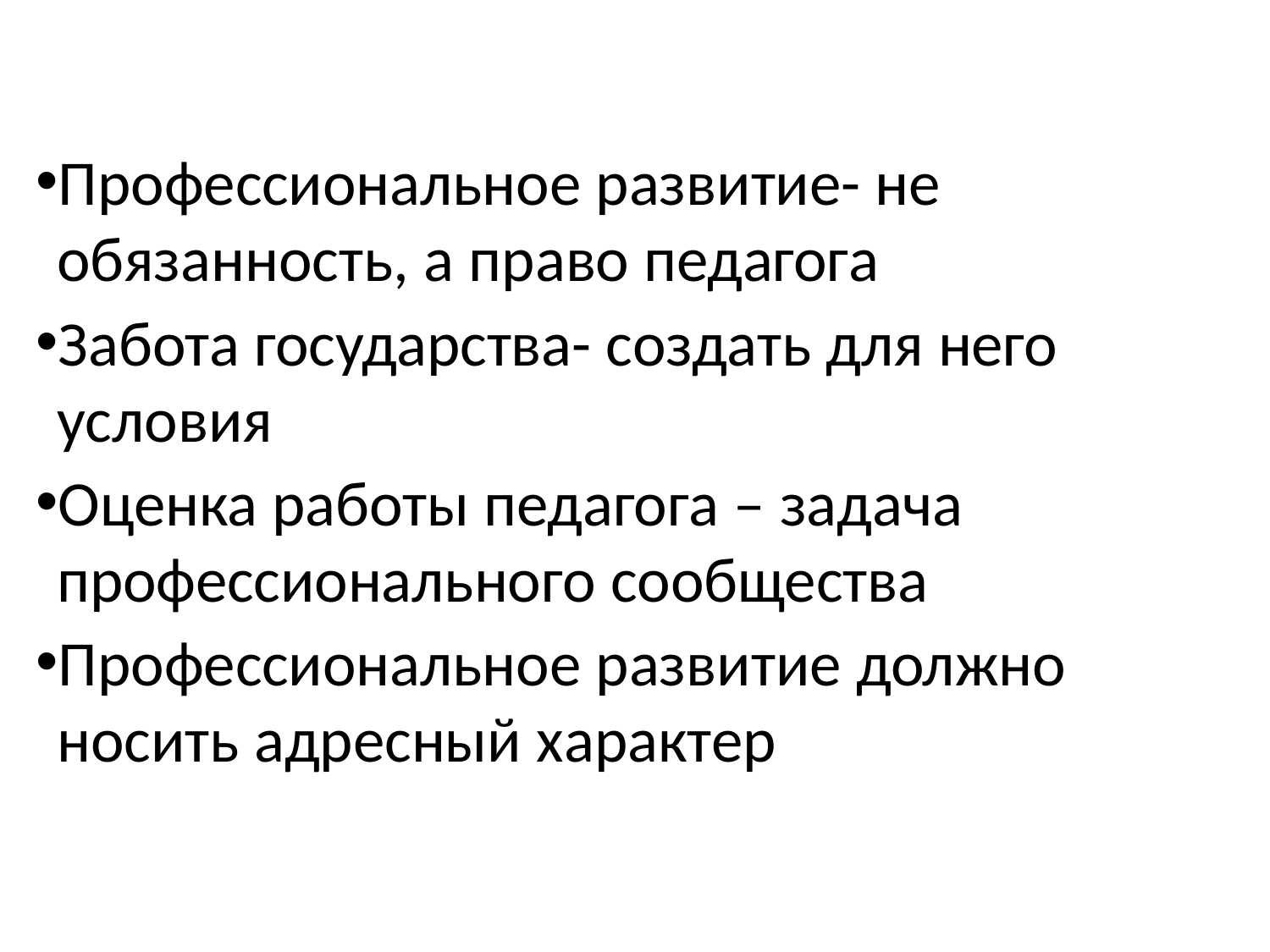

Профессиональное развитие- не обязанность, а право педагога
Забота государства- создать для него условия
Оценка работы педагога – задача профессионального сообщества
Профессиональное развитие должно носить адресный характер